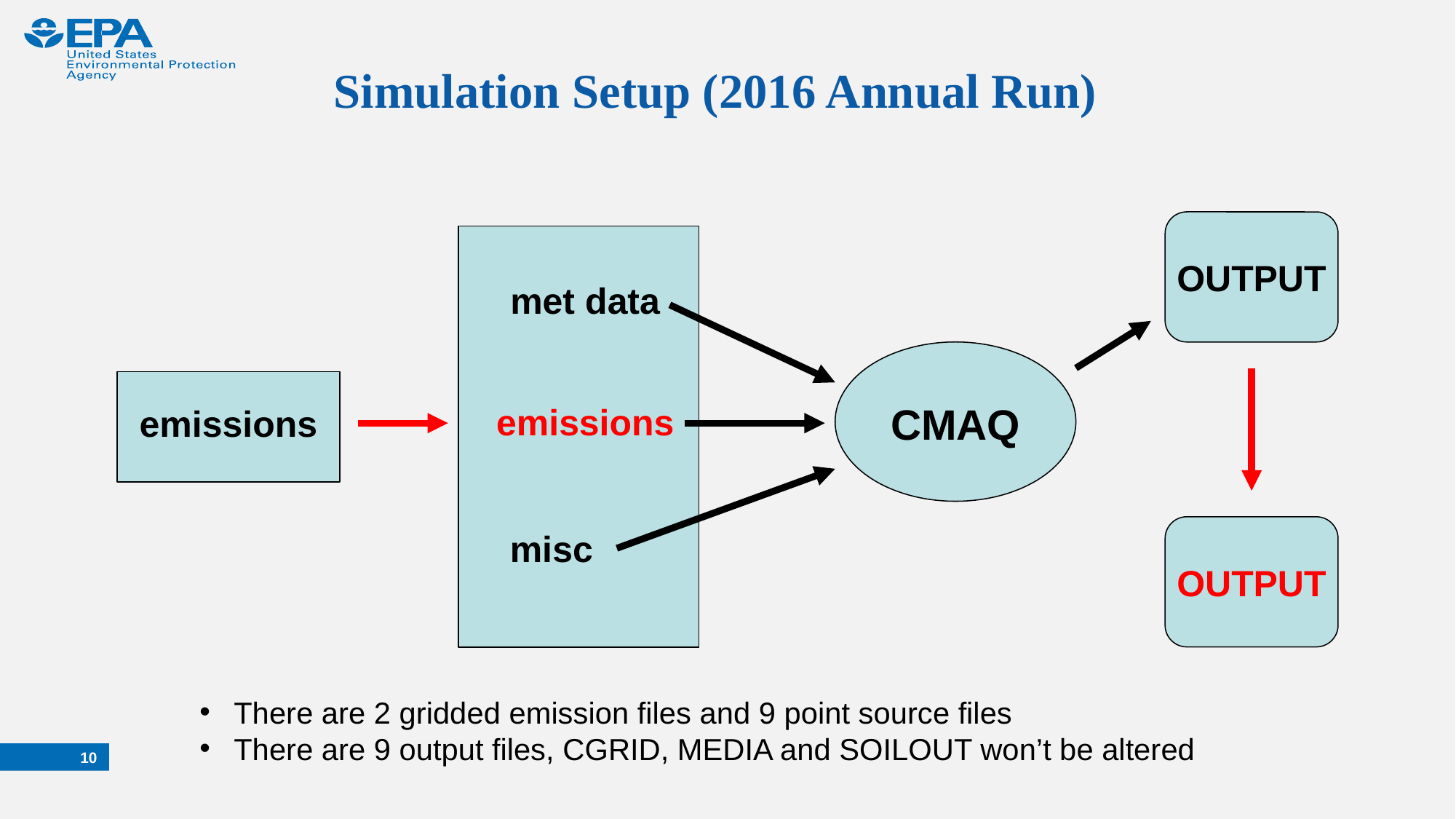

# Simulation Setup (2016 Annual Run)

OUTPUT

met data

CMAQ

emissions
emissions

misc
OUTPUT
There are 2 gridded emission files and 9 point source files
There are 9 output files, CGRID, MEDIA and SOILOUT won’t be altered
10